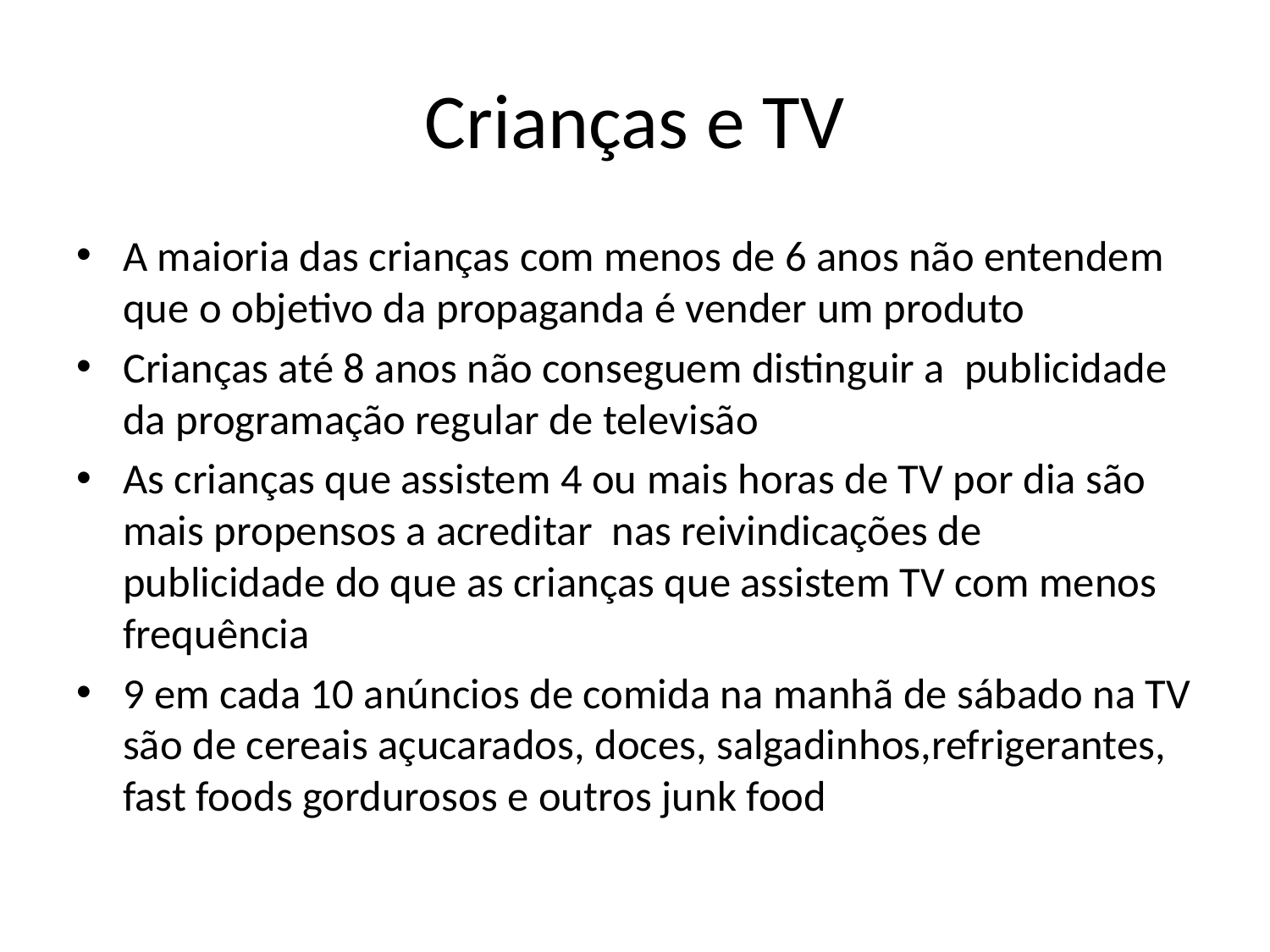

# Crianças e TV
A maioria das crianças com menos de 6 anos não entendem que o objetivo da propaganda é vender um produto
Crianças até 8 anos não conseguem distinguir a  publicidade da programação regular de televisão
As crianças que assistem 4 ou mais horas de TV por dia são mais propensos a acreditar  nas reivindicações de publicidade do que as crianças que assistem TV com menos frequência
9 em cada 10 anúncios de comida na manhã de sábado na TV são de cereais açucarados, doces, salgadinhos,refrigerantes, fast foods gordurosos e outros junk food